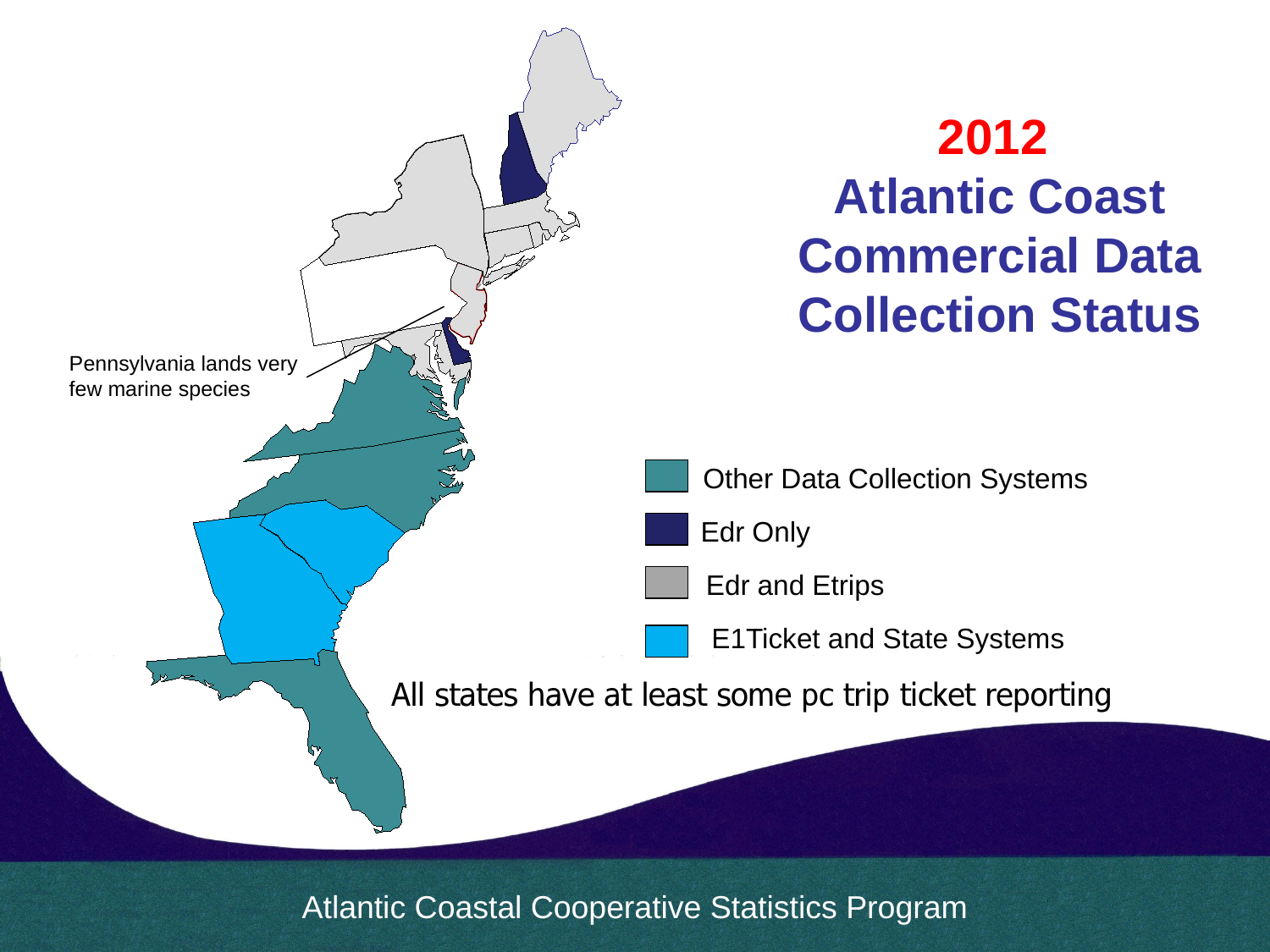

2012
Atlantic Coast Commercial Data Collection Status

Pennsylvania lands very few marine species

Other Data Collection Systems

Edr Only

Edr and Etrips

E1Ticket and State Systems

All states have at least some pc trip ticket reporting